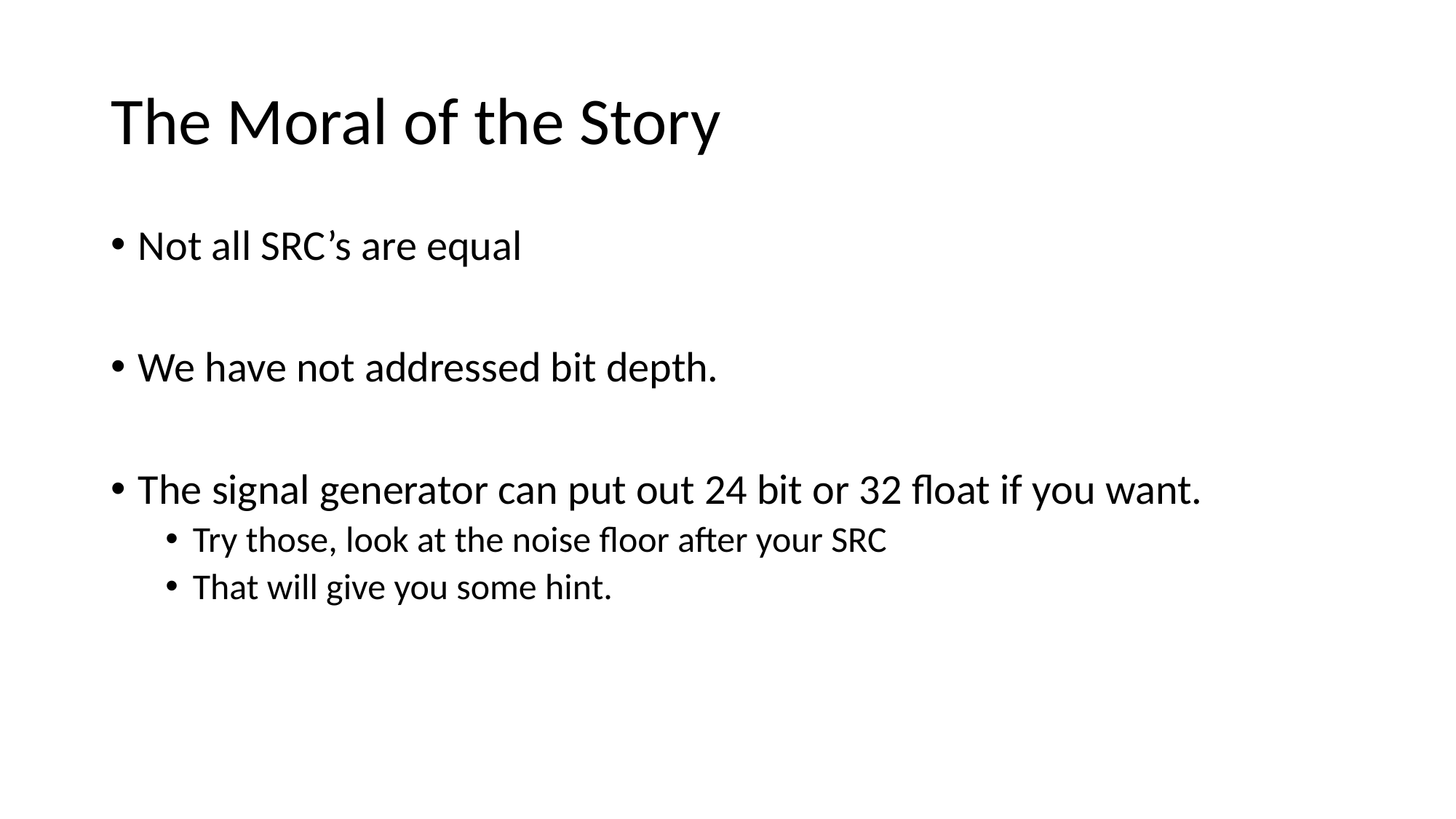

# The Moral of the Story
Not all SRC’s are equal

We have not addressed bit depth.

The signal generator can put out 24 bit or 32 float if you want.
Try those, look at the noise floor after your SRC
That will give you some hint.